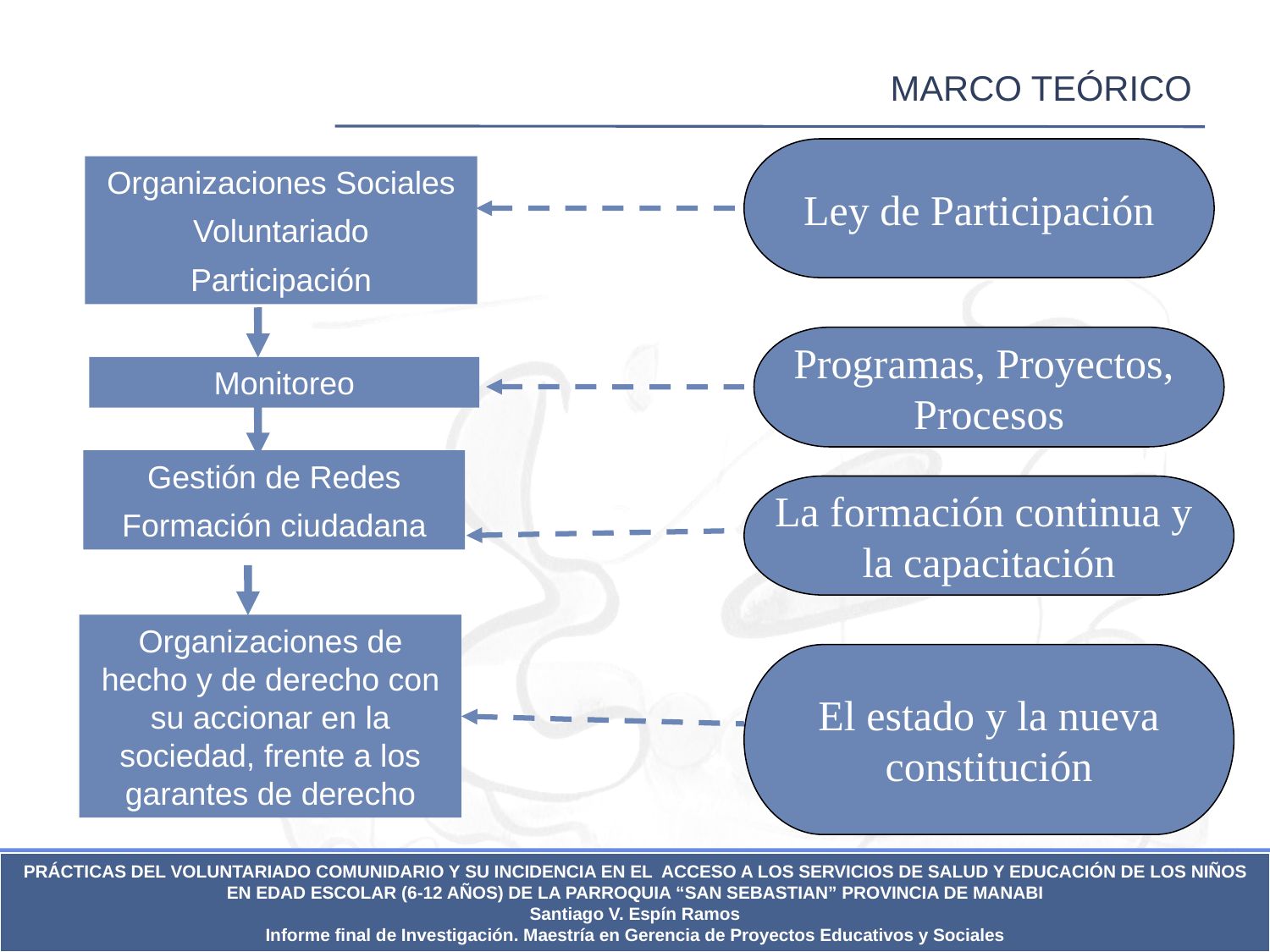

# MARCO TEÓRICO

Ley de Participación

Organizaciones Sociales
Voluntariado
Participación

Programas, Proyectos,
Procesos
Monitoreo

Gestión de Redes
Formación ciudadana

La formación continua y
la capacitación

Organizaciones de hecho y de derecho con su accionar en la sociedad, frente a los garantes de derecho
El estado y la nueva constitución
PRÁCTICAS DEL VOLUNTARIADO COMUNIDARIO Y SU INCIDENCIA EN EL  ACCESO A LOS SERVICIOS DE SALUD Y EDUCACIÓN DE LOS NIÑOS EN EDAD ESCOLAR (6-12 AÑOS) DE LA PARROQUIA “SAN SEBASTIAN” PROVINCIA DE MANABI
Santiago V. Espín Ramos
Informe final de Investigación. Maestría en Gerencia de Proyectos Educativos y Sociales